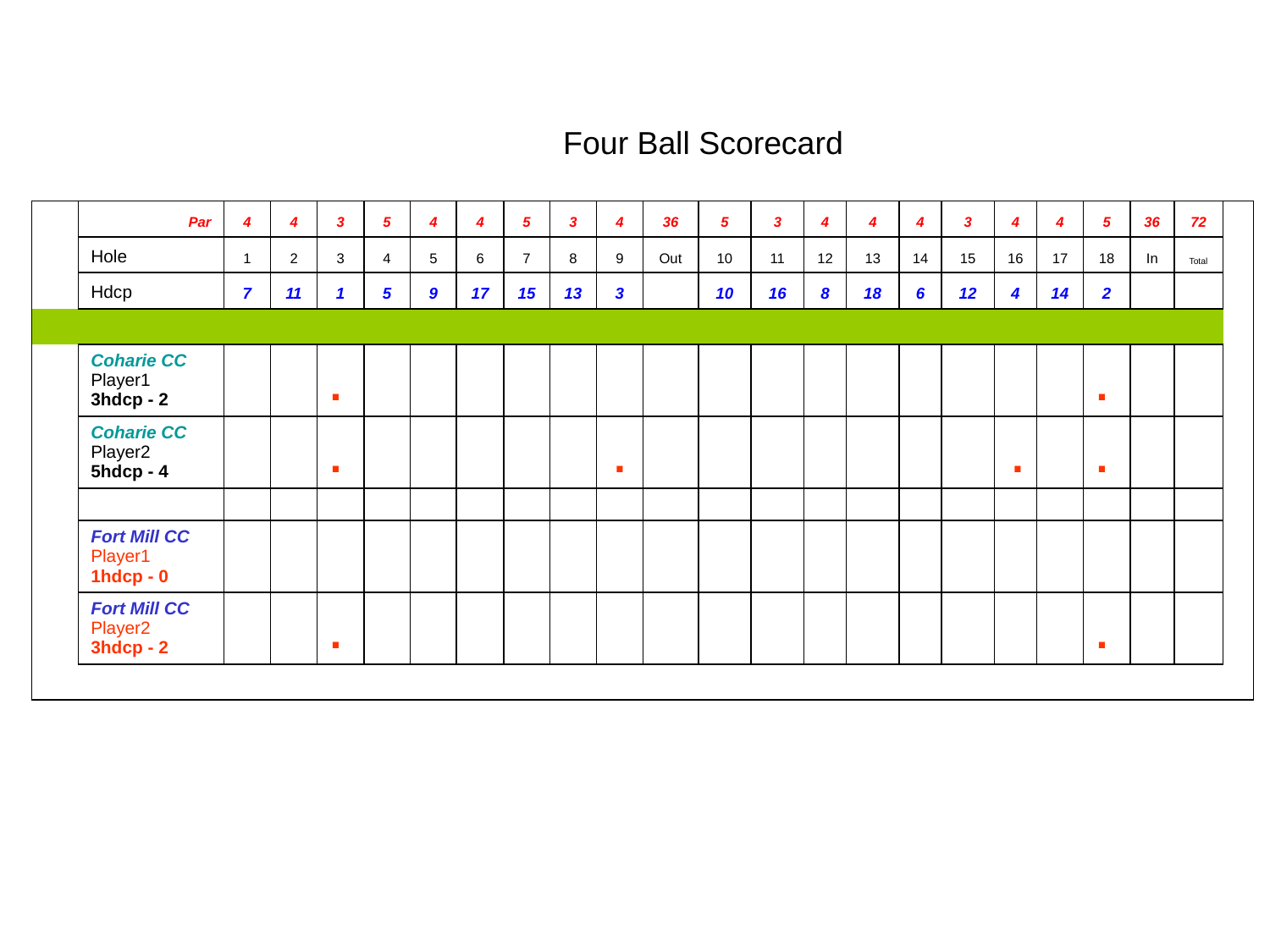

Four Ball Scorecard
|  | Par | 4 | 4 | 3 | 5 | 4 | 4 | 5 | 3 | 4 | 36 | 5 | 3 | 4 | 4 | 4 | 3 | 4 | 4 | 5 | 36 | 72 |  |
| --- | --- | --- | --- | --- | --- | --- | --- | --- | --- | --- | --- | --- | --- | --- | --- | --- | --- | --- | --- | --- | --- | --- | --- |
|  | Hole | 1 | 2 | 3 | 4 | 5 | 6 | 7 | 8 | 9 | Out | 10 | 11 | 12 | 13 | 14 | 15 | 16 | 17 | 18 | In | Total |  |
|  | Hdcp | 7 | 11 | 1 | 5 | 9 | 17 | 15 | 13 | 3 |  | 10 | 16 | 8 | 18 | 6 | 12 | 4 | 14 | 2 |  |  |  |
|  |  |  |  |  |  |  |  |  |  |  |  |  |  |  |  |  |  |  |  |  |  |  |  |
|  | Coharie CC Player1 3hdcp - 2 |  |  | . |  |  |  |  |  |  |  |  |  |  |  |  |  |  |  | . |  |  |  |
|  | Coharie CC Player2 5hdcp - 4 |  |  | . |  |  |  |  |  | . |  |  |  |  |  |  |  | . |  | . |  |  |  |
|  |  |  |  |  |  |  |  |  |  |  |  |  |  |  |  |  |  |  |  |  |  |  |  |
|  | Fort Mill CC Player1 1hdcp - 0 |  |  |  |  |  |  |  |  |  |  |  |  |  |  |  |  |  |  |  |  |  |  |
|  | Fort Mill CC Player2 3hdcp - 2 |  |  | . |  |  |  |  |  |  |  |  |  |  |  |  |  |  |  | . |  |  |  |
|  |  |  |  |  |  |  |  |  |  |  |  |  |  |  |  |  |  |  |  |  |  |  |  |